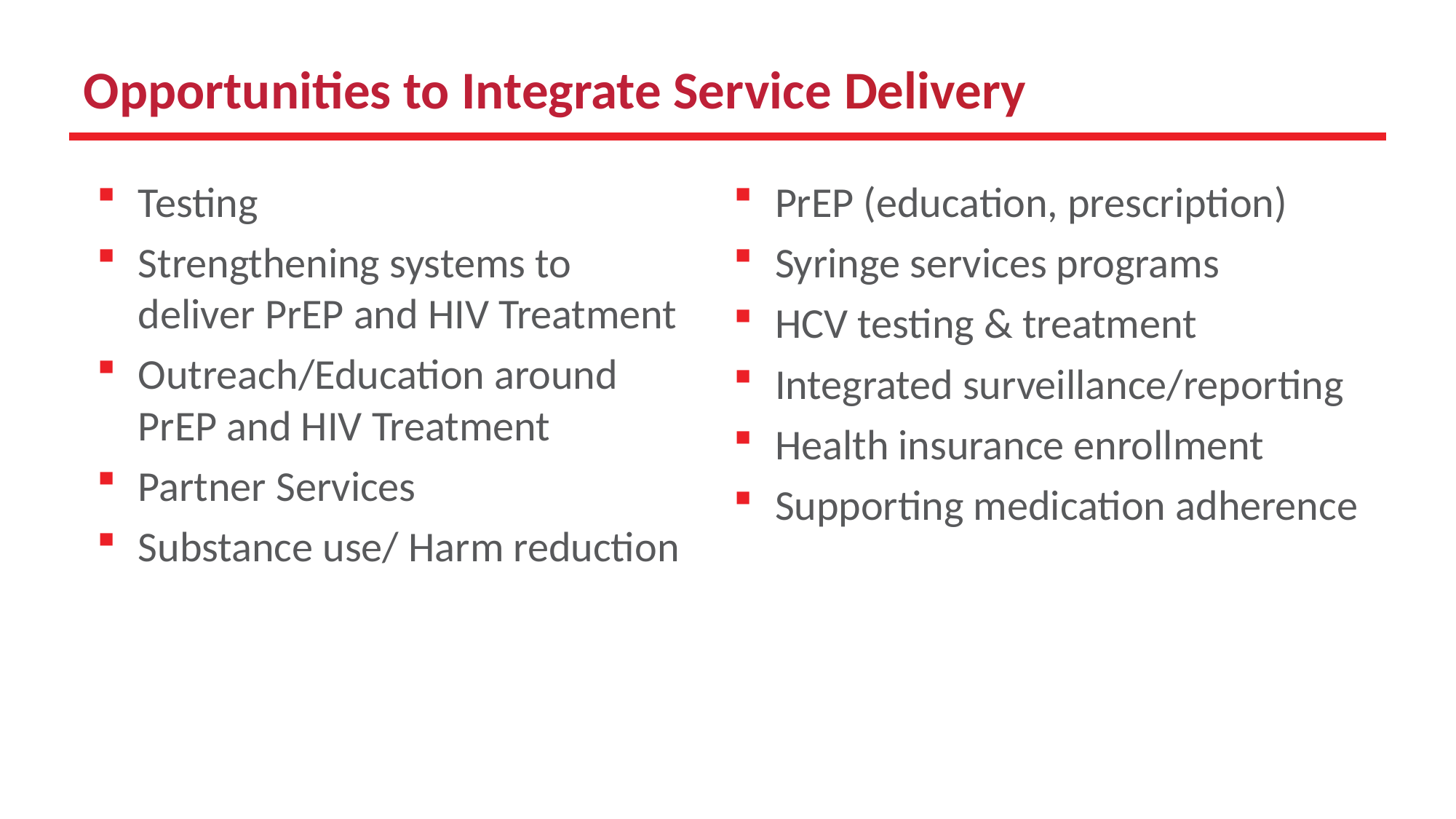

# Opportunities to Integrate Service Delivery
Testing
Strengthening systems to deliver PrEP and HIV Treatment
Outreach/Education around PrEP and HIV Treatment
Partner Services
Substance use/ Harm reduction
PrEP (education, prescription)
Syringe services programs
HCV testing & treatment
Integrated surveillance/reporting
Health insurance enrollment
Supporting medication adherence